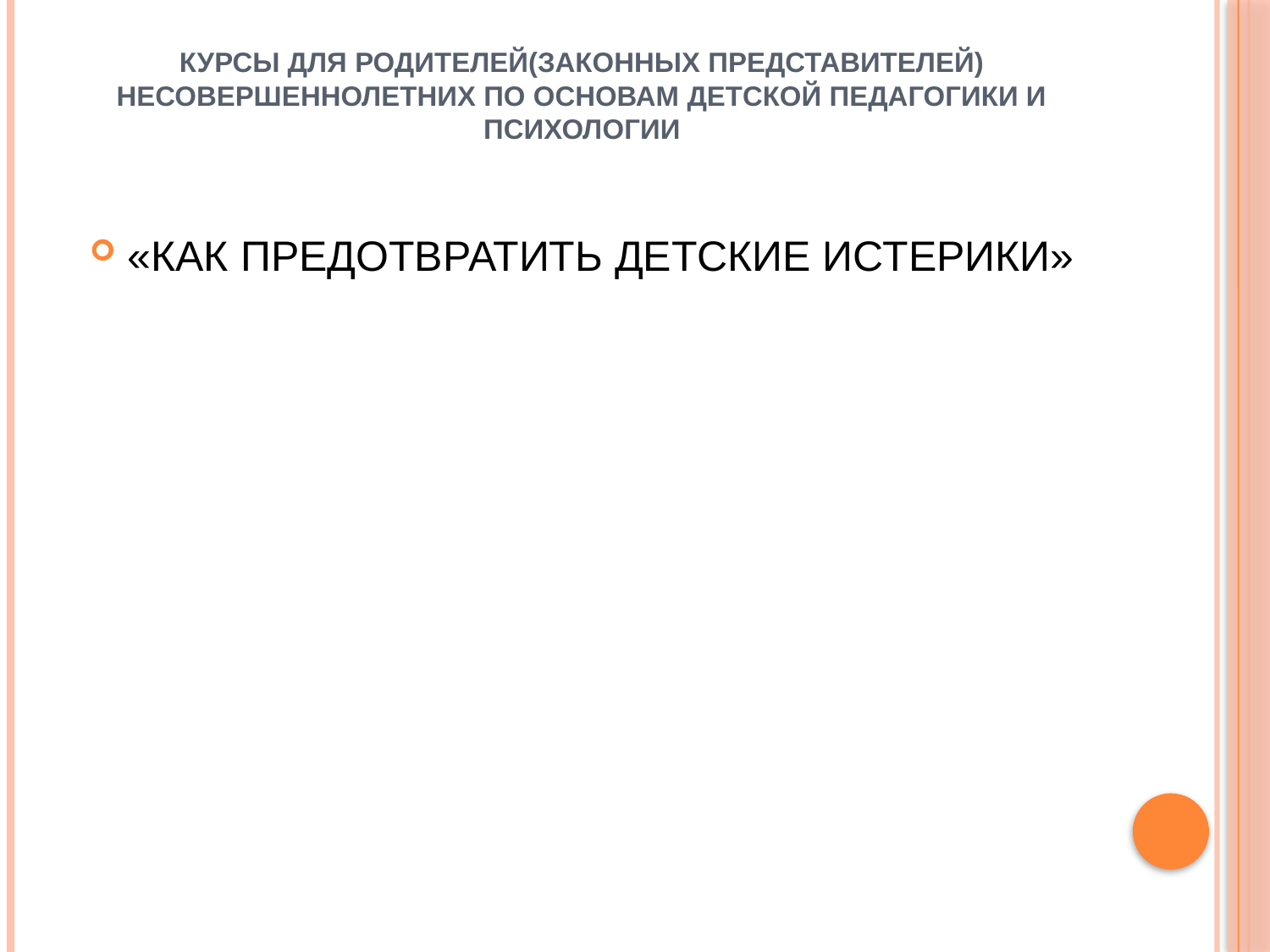

# Курсы для родителей(законных представителей) несовершеннолетних по основам детской педагогики и психологии
«КАК ПРЕДОТВРАТИТЬ ДЕТСКИЕ ИСТЕРИКИ»